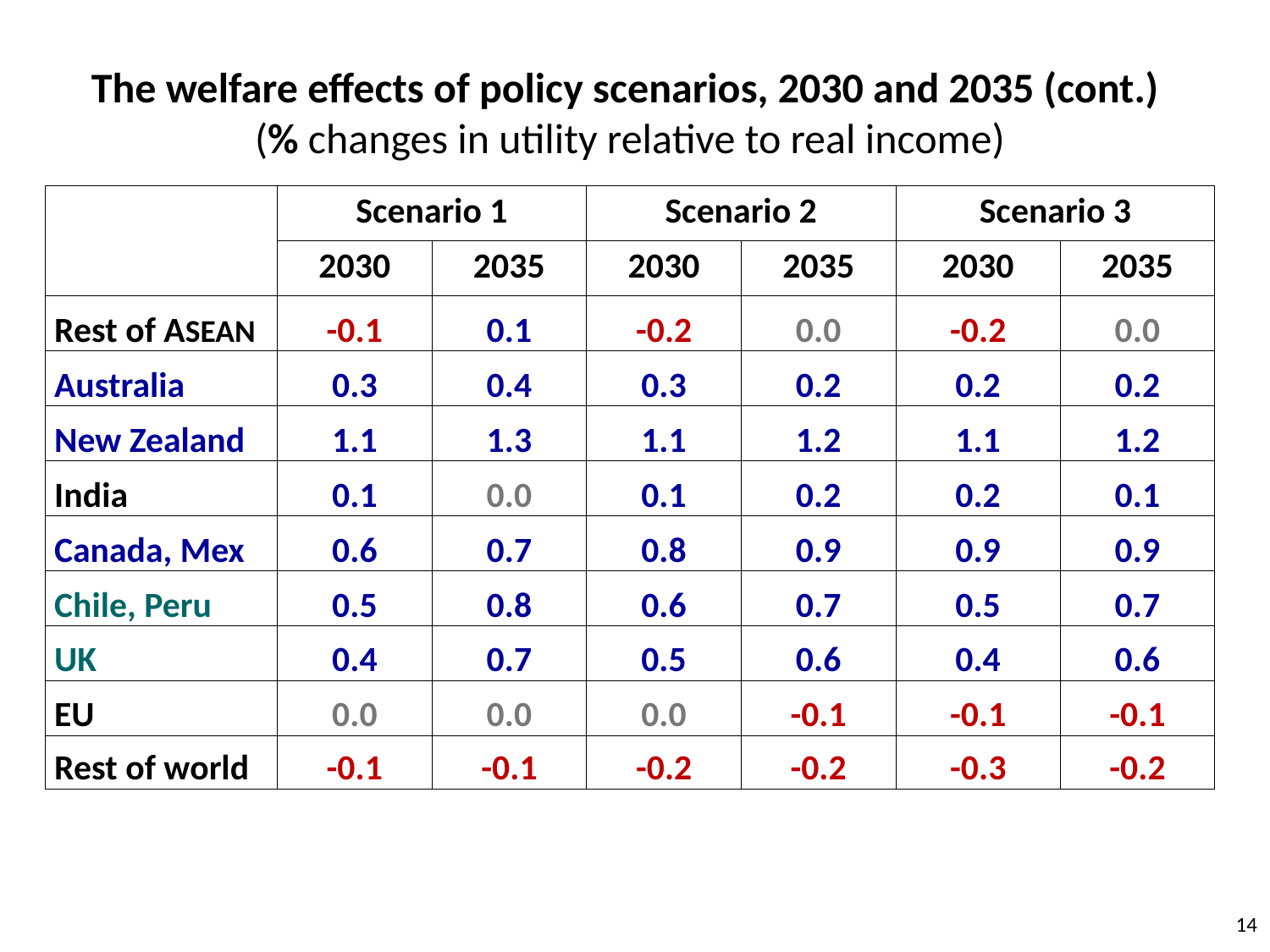

The welfare effects of policy scenarios, 2030 and 2035 (cont.)
(% changes in utility relative to real income)
|  | Scenario 1 |  | Scenario 2 |  | Scenario 3 |  |
| --- | --- | --- | --- | --- | --- | --- |
|  | 2030 | 2035 | 2030 | 2035 | 2030 | 2035 |
| Rest of ASEAN | -0.1 | 0.1 | -0.2 | 0.0 | -0.2 | 0.0 |
| Australia | 0.3 | 0.4 | 0.3 | 0.2 | 0.2 | 0.2 |
| New Zealand | 1.1 | 1.3 | 1.1 | 1.2 | 1.1 | 1.2 |
| India | 0.1 | 0.0 | 0.1 | 0.2 | 0.2 | 0.1 |
| Canada, Mex | 0.6 | 0.7 | 0.8 | 0.9 | 0.9 | 0.9 |
| Chile, Peru | 0.5 | 0.8 | 0.6 | 0.7 | 0.5 | 0.7 |
| UK | 0.4 | 0.7 | 0.5 | 0.6 | 0.4 | 0.6 |
| EU | 0.0 | 0.0 | 0.0 | -0.1 | -0.1 | -0.1 |
| Rest of world | -0.1 | -0.1 | -0.2 | -0.2 | -0.3 | -0.2 |
14